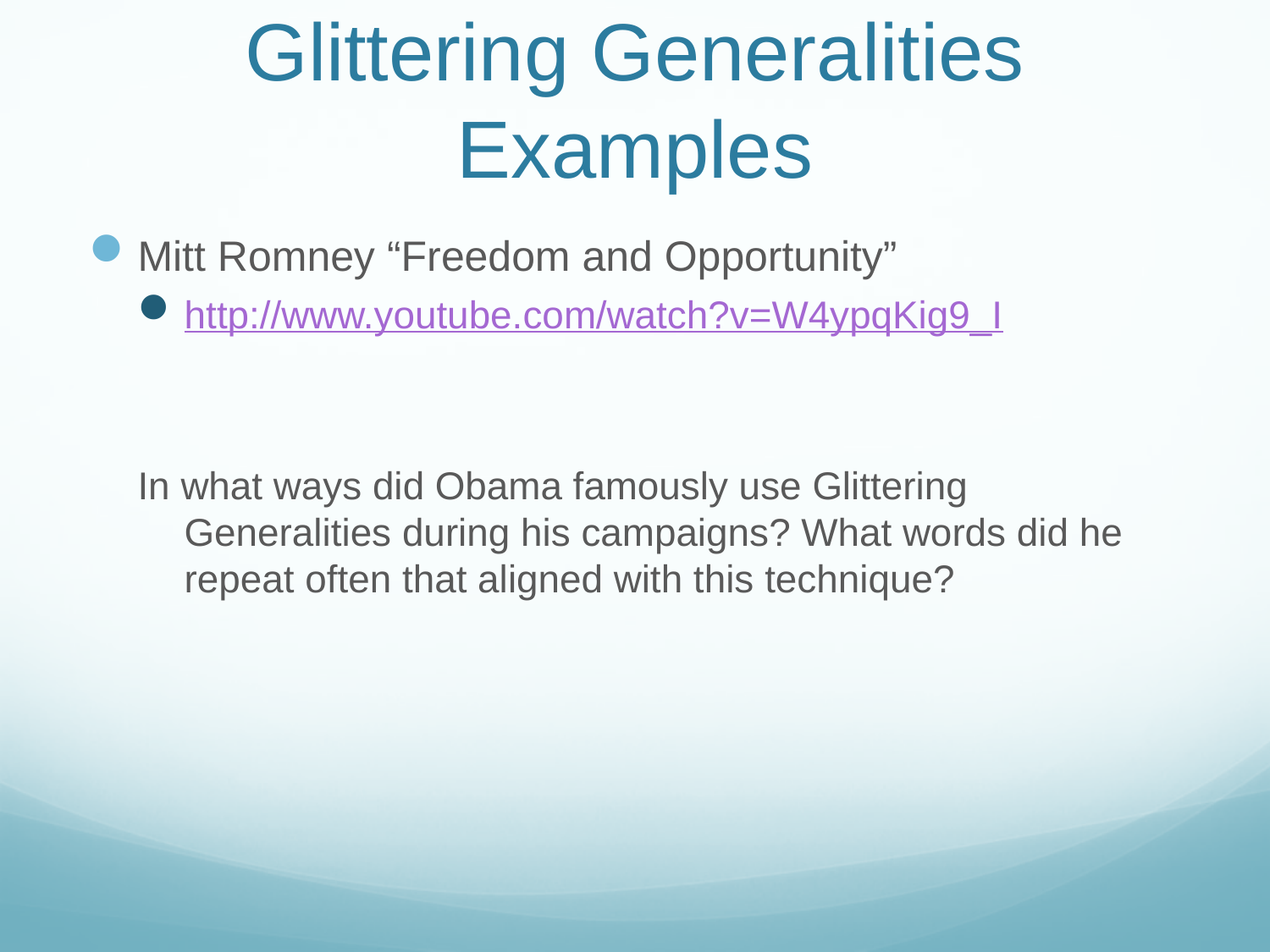

# Glittering Generalities Examples
Mitt Romney “Freedom and Opportunity”
http://www.youtube.com/watch?v=W4ypqKig9_I

In what ways did Obama famously use Glittering Generalities during his campaigns? What words did he repeat often that aligned with this technique?